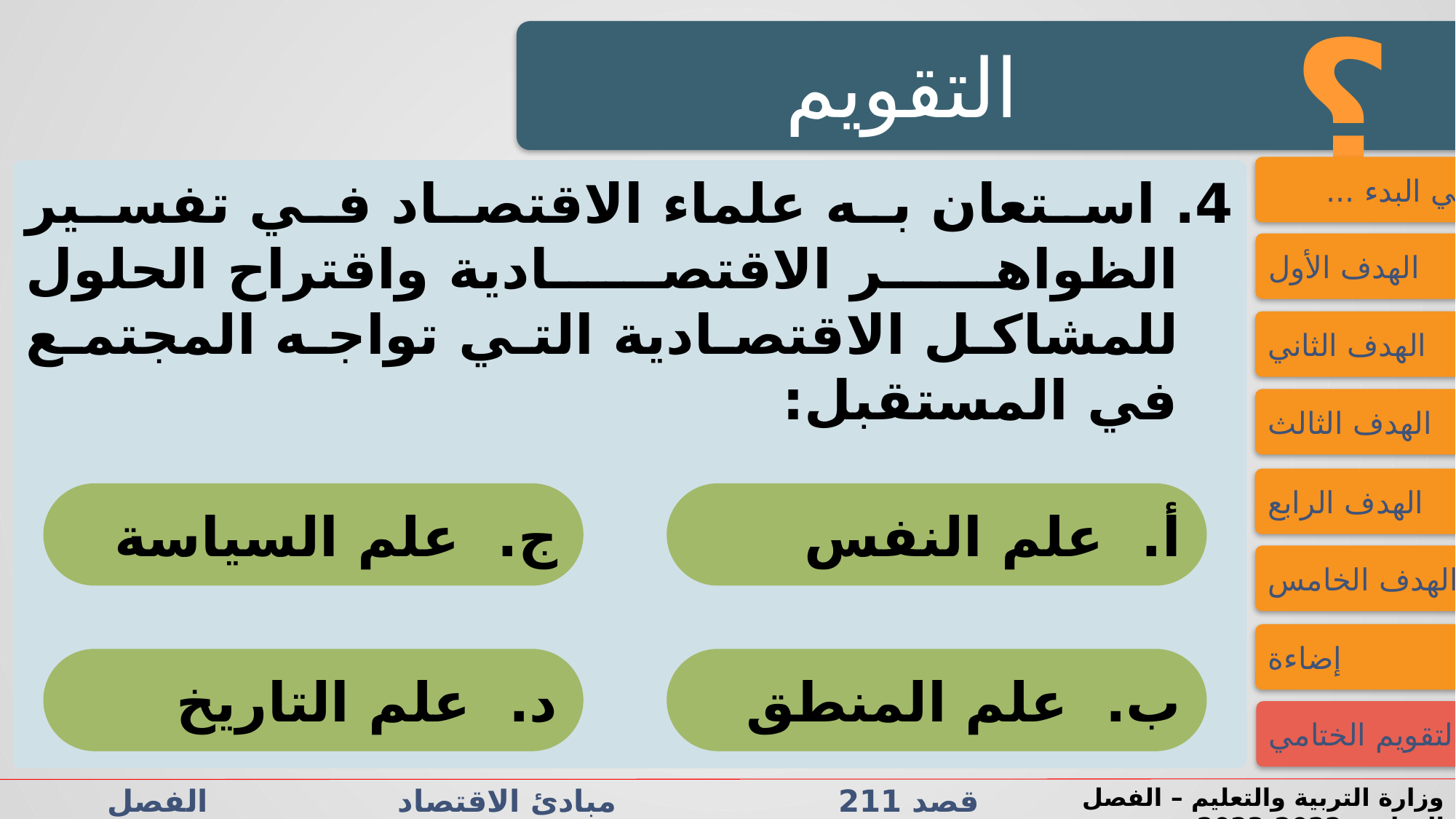

؟

التقويم
فــــي البدء ...
4. استعان به علماء الاقتصاد في تفسير الظواهر الاقتصادية واقتراح الحلول للمشاكل الاقتصادية التي تواجه المجتمع في المستقبل:

الهدف الأول
الهدف الثاني
الهدف الثالث
الهدف الرابع
ج.  علم السياسة
أ.  علم النفس
الهدف الخامس
إضاءة
د.  علم التاريخ
ب.  علم المنطق
التقويم الختامي
قصد 211                     مبادئ الاقتصاد                  الفصل الدراسي الثاني                   الدرس 1-1:  الدورات الاقتصادية
وزارة التربية والتعليم – الفصل الدراسي2022-2023